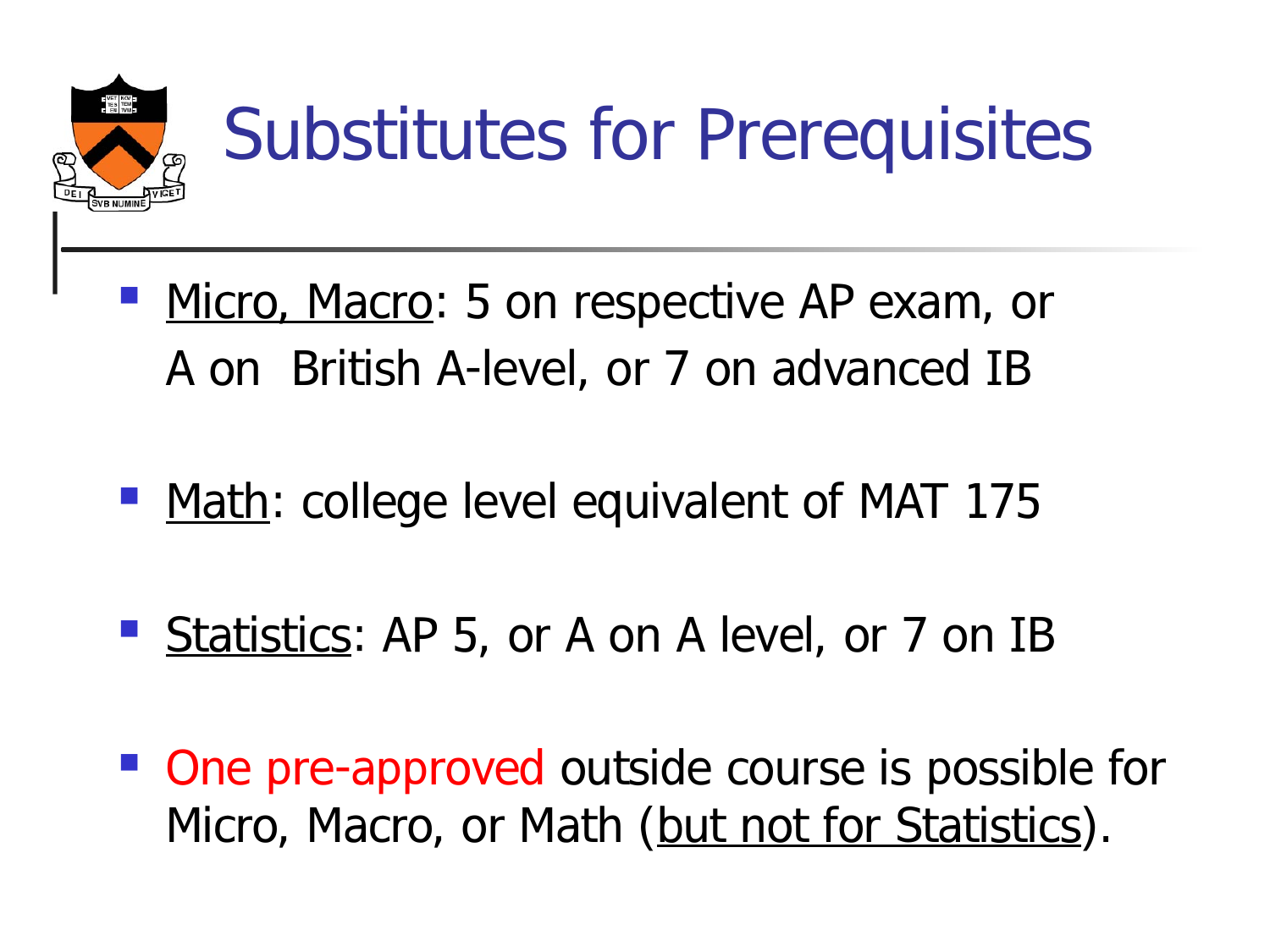

# Substitutes for Prerequisites
Micro, Macro: 5 on respective AP exam, or
	A on  British A-level, or 7 on advanced IB

Math: college level equivalent of MAT 175

Statistics: AP 5, or A on A level, or 7 on IB

One pre-approved outside course is possible for Micro, Macro, or Math (but not for Statistics).